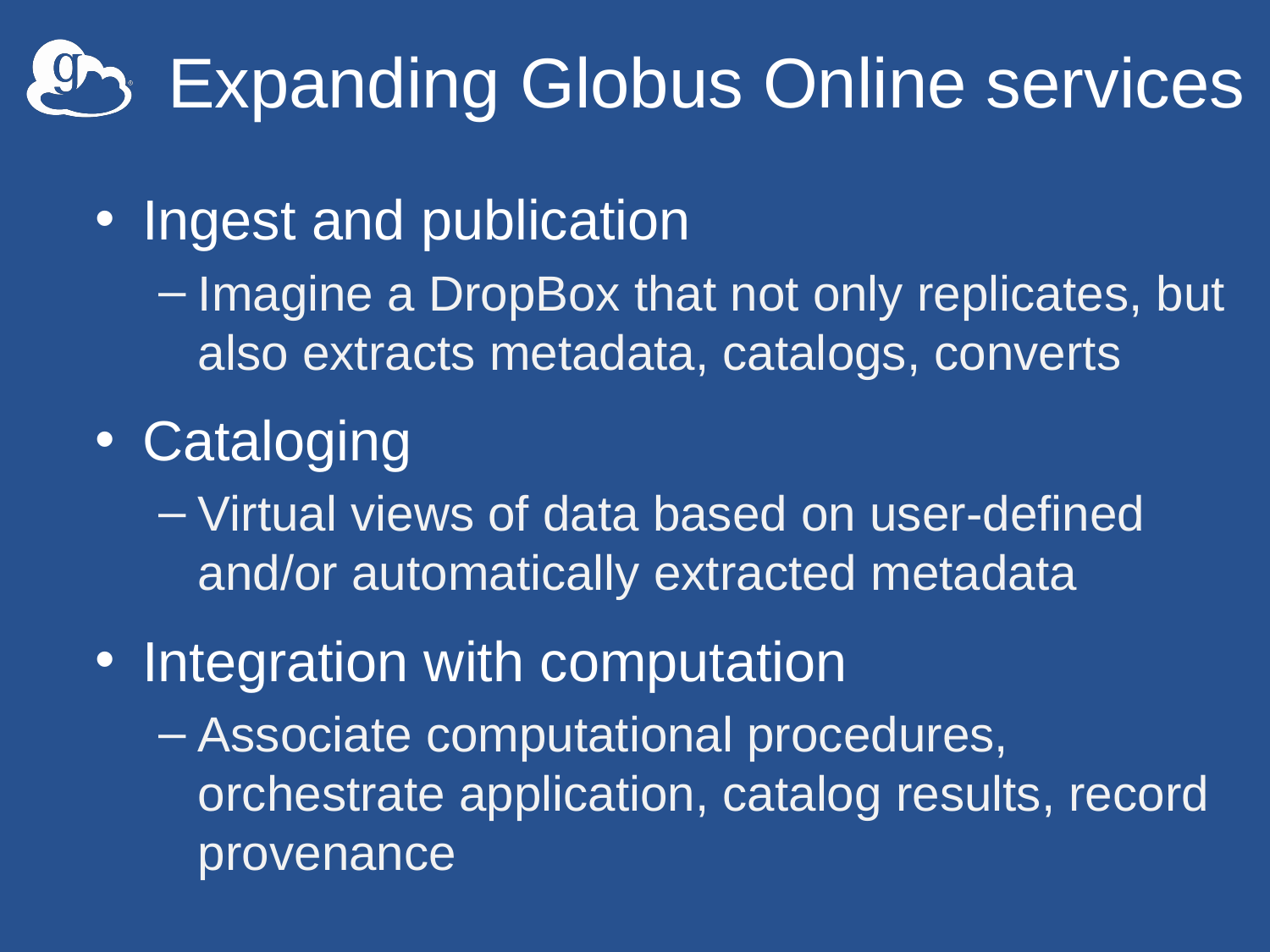

# Expanding Globus Online services
Ingest and publication
Imagine a DropBox that not only replicates, but also extracts metadata, catalogs, converts
Cataloging
Virtual views of data based on user-defined and/or automatically extracted metadata
Integration with computation
Associate computational procedures, orchestrate application, catalog results, record provenance